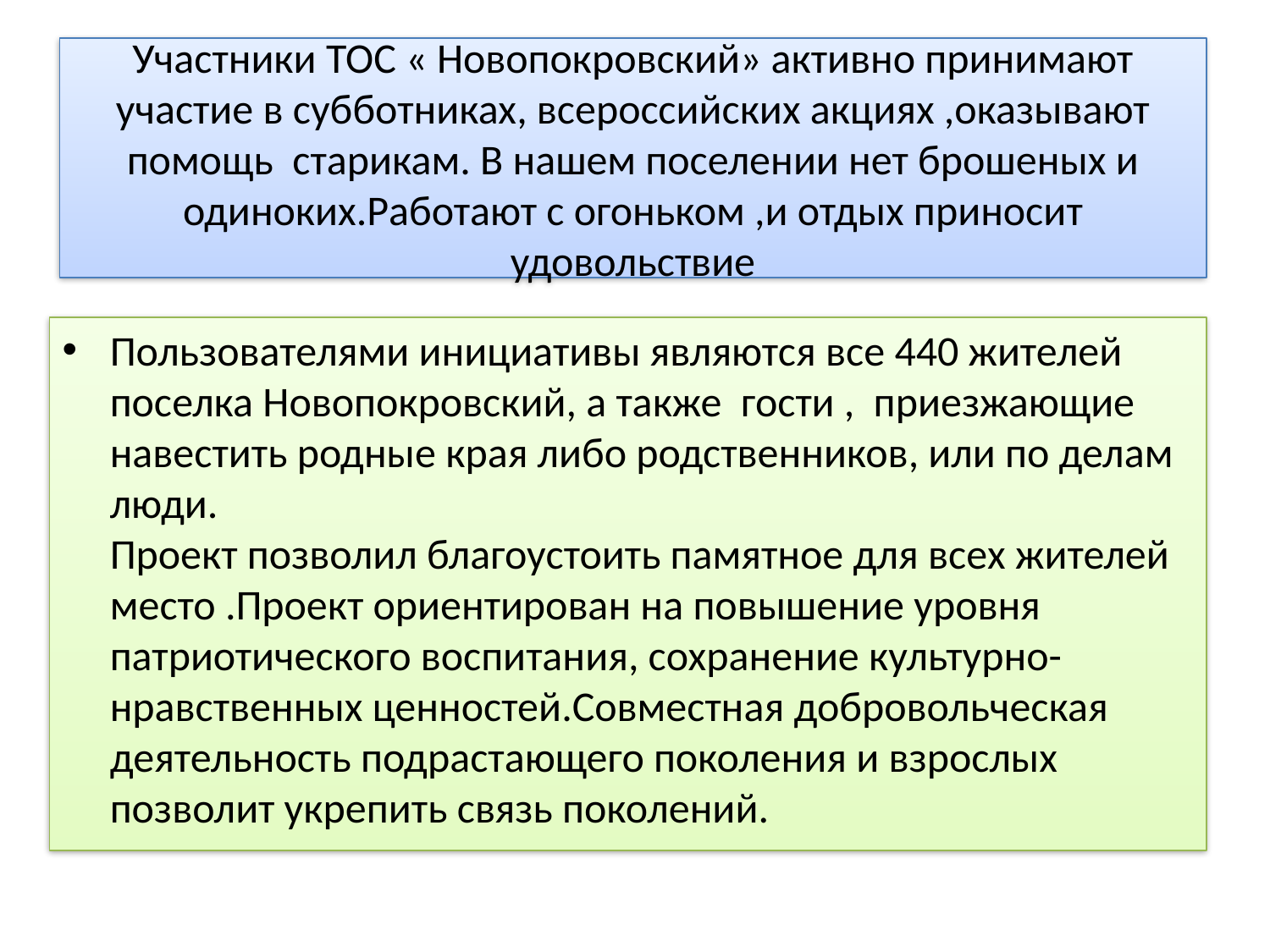

# Участники ТОС « Новопокровский» активно принимают участие в субботниках, всероссийских акциях ,оказывают помощь  старикам. В нашем поселении нет брошеных и одиноких.Работают с огоньком ,и отдых приносит удовольствие
Пользователями инициативы являются все 440 жителей поселка Новопокровский, а также  гости ,  приезжающие навестить родные края либо родственников, или по делам люди.
Проект позволил благоустоить памятное для всех жителей место .Проект ориентирован на повышение уровня патриотического воспитания, сохранение культурно-нравственных ценностей.Совместная добровольческая деятельность подрастающего поколения и взрослых  позволит укрепить связь поколений.